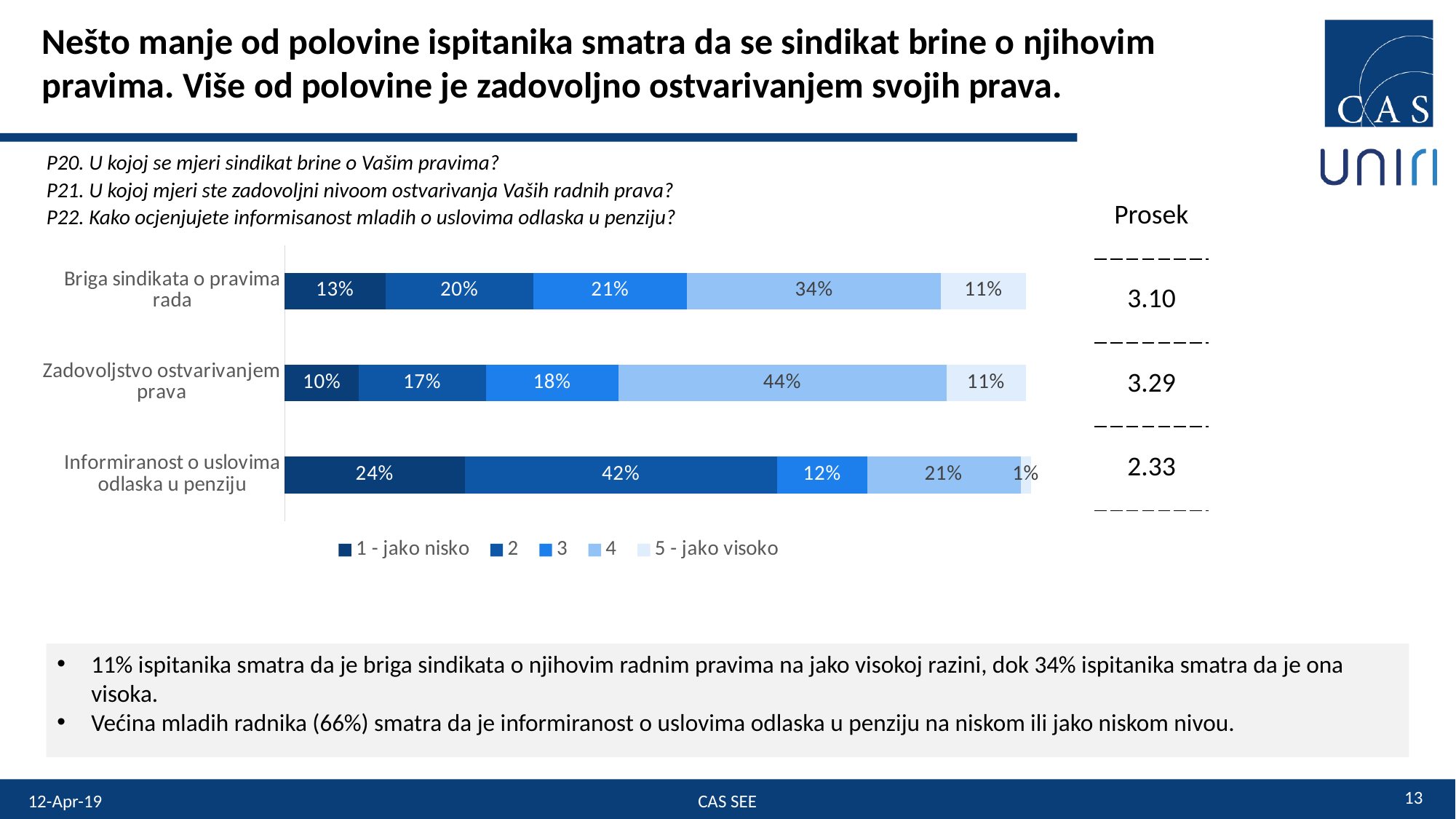

# Nešto manje od polovine ispitanika smatra da se sindikat brine o njihovim pravima. Više od polovine je zadovoljno ostvarivanjem svojih prava.
P20. U kojoj se mjeri sindikat brine o Vašim pravima?
P21. U kojoj mjeri ste zadovoljni nivoom ostvarivanja Vaših radnih prava?
P22. Kako ocjenjujete informisanost mladih o uslovima odlaska u penziju?
| Prosek |
| --- |
| 3.10 |
| 3.29 |
| 2.33 |

### Chart

| Category | 1 - jako nisko | 2 | 3 | 4 | 5 - jako visoko |
|---|---|---|---|---|---|
| Briga sindikata o pravima rada | 0.13475177304964497 | 0.19858156028368795 | 0.205673758865248 | 0.3404255319148941 | 0.11347517730496498 |
| Zadovoljstvo ostvarivanjem prava | 0.099290780141844 | 0.17021276595744703 | 0.177304964539007 | 0.439716312056738 | 0.10638297872340402 |
| Informiranost o uslovima odlaska u penziju | 0.24113475177304997 | 0.41843971631205706 | 0.12056737588652501 | 0.205673758865248 | 0.014184397163120598 |
11% ispitanika smatra da je briga sindikata o njihovim radnim pravima na jako visokoj razini, dok 34% ispitanika smatra da je ona visoka.
Većina mladih radnika (66%) smatra da je informiranost o uslovima odlaska u penziju na niskom ili jako niskom nivou.

13
12-Apr-19
CAS SEE